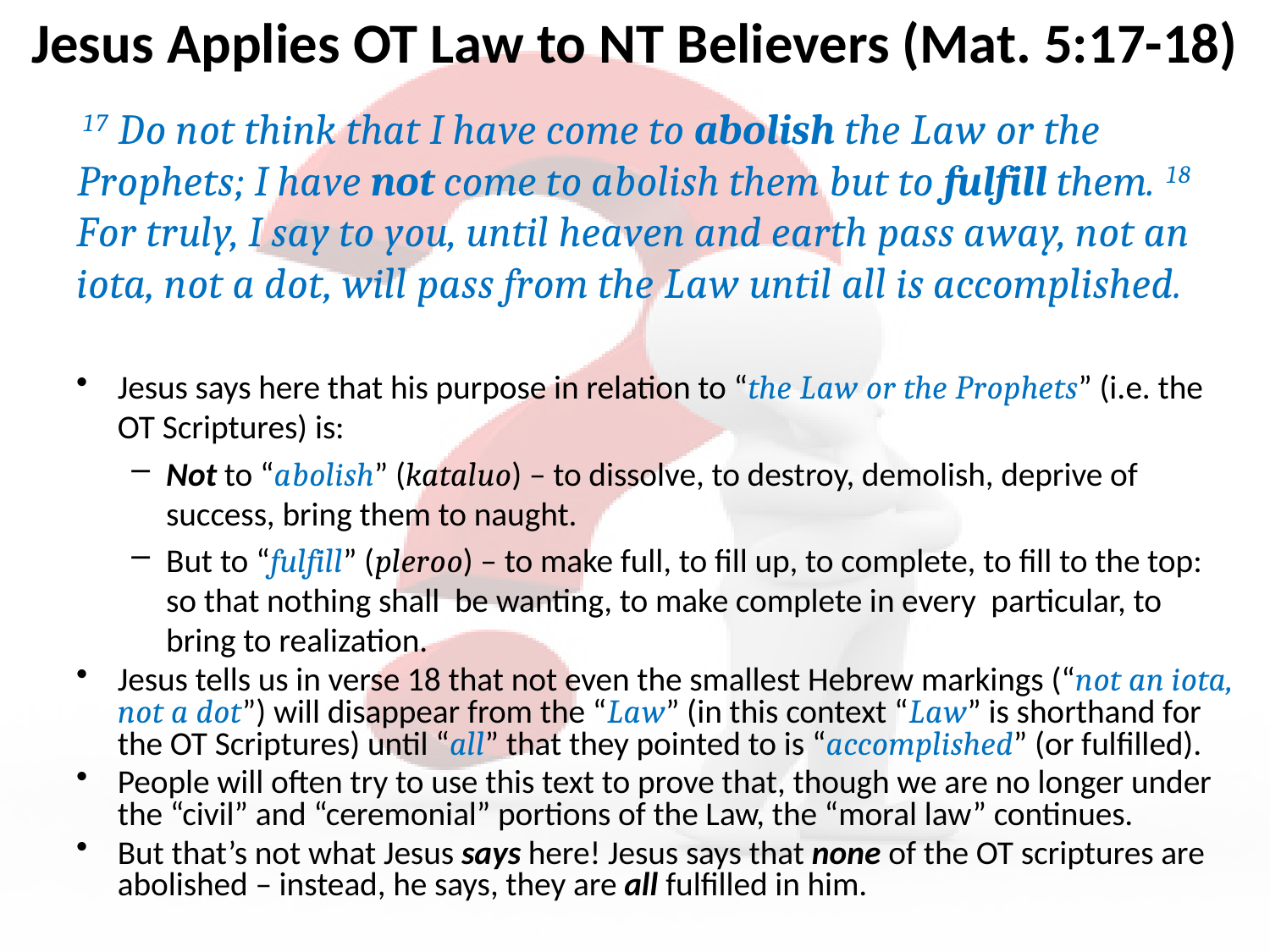

# Jesus Applies OT Law to NT Believers (Mat. 5:17-18)
 17 Do not think that I have come to abolish the Law or the Prophets; I have not come to abolish them but to fulfill them. 18 For truly, I say to you, until heaven and earth pass away, not an iota, not a dot, will pass from the Law until all is accomplished.
Jesus says here that his purpose in relation to “the Law or the Prophets” (i.e. the OT Scriptures) is:
Not to “abolish” (kataluo) – to dissolve, to destroy, demolish, deprive of success, bring them to naught.
But to “fulfill” (pleroo) – to make full, to fill up, to complete, to fill to the top: so that nothing shall  be wanting, to make complete in every  particular, to bring to realization.
Jesus tells us in verse 18 that not even the smallest Hebrew markings (“not an iota, not a dot”) will disappear from the “Law” (in this context “Law” is shorthand for the OT Scriptures) until “all” that they pointed to is “accomplished” (or fulfilled).
People will often try to use this text to prove that, though we are no longer under the “civil” and “ceremonial” portions of the Law, the “moral law” continues.
But that’s not what Jesus says here! Jesus says that none of the OT scriptures are abolished – instead, he says, they are all fulfilled in him.